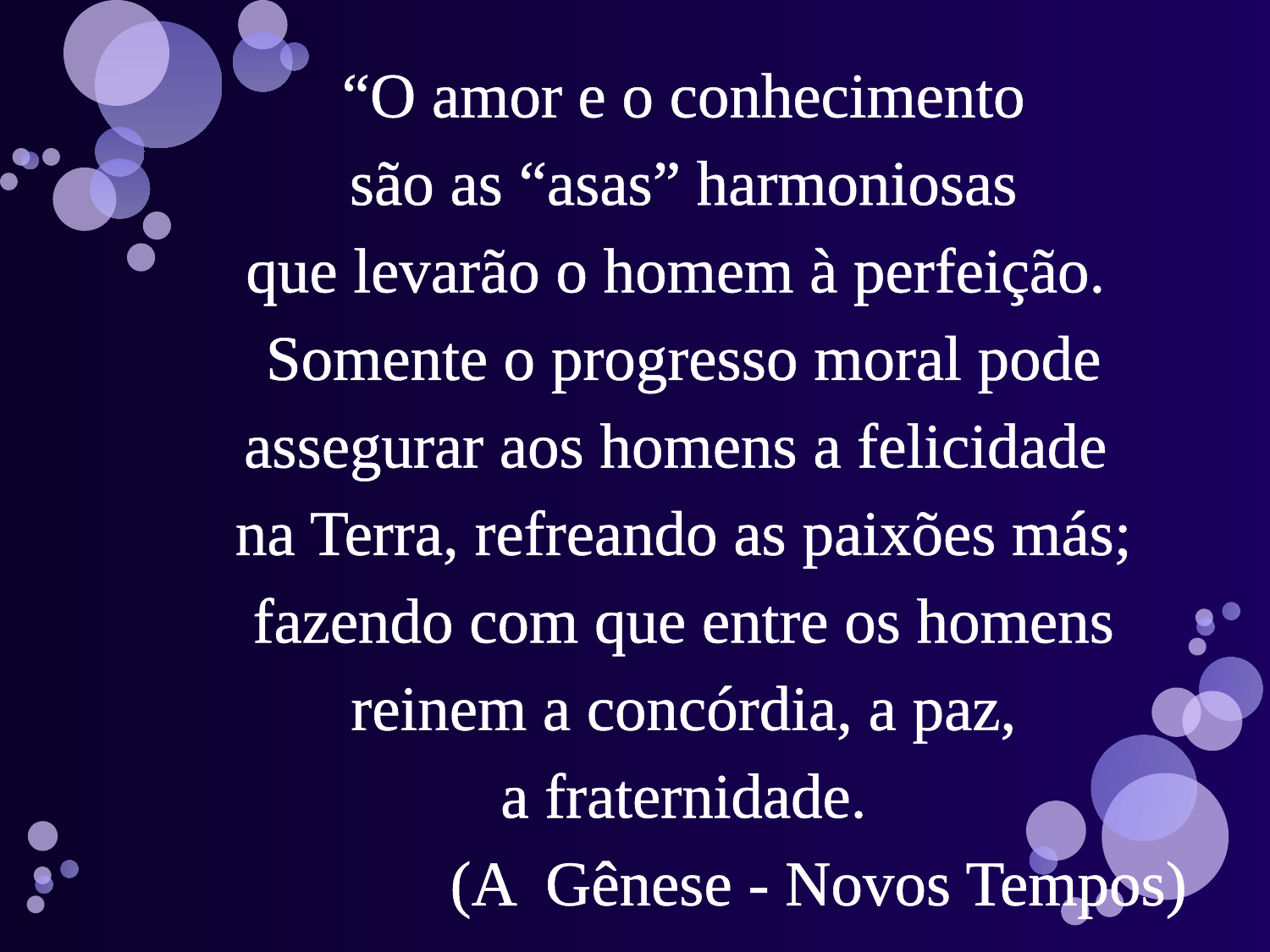

“O amor e o conhecimento
 são as “asas” harmoniosas
que levarão o homem à perfeição.
Somente o progresso moral pode assegurar aos homens a felicidade
na Terra, refreando as paixões más; fazendo com que entre os homens reinem a concórdia, a paz,
 a fraternidade.
                 (A  Gênese - Novos Tempos)
.